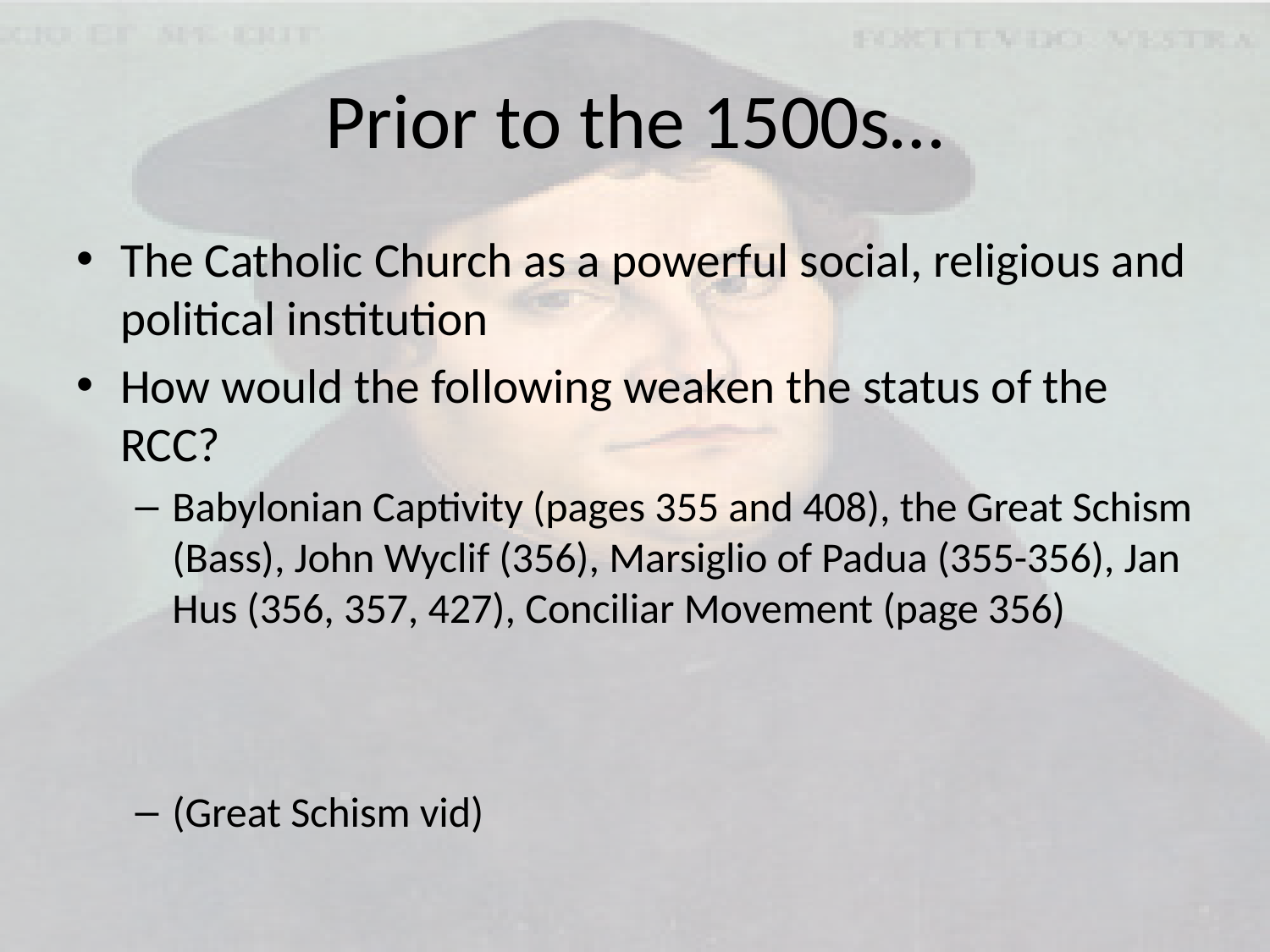

# Prior to the 1500s…
The Catholic Church as a powerful social, religious and political institution
How would the following weaken the status of the RCC?
Babylonian Captivity (pages 355 and 408), the Great Schism (Bass), John Wyclif (356), Marsiglio of Padua (355-356), Jan Hus (356, 357, 427), Conciliar Movement (page 356)

(Great Schism vid)